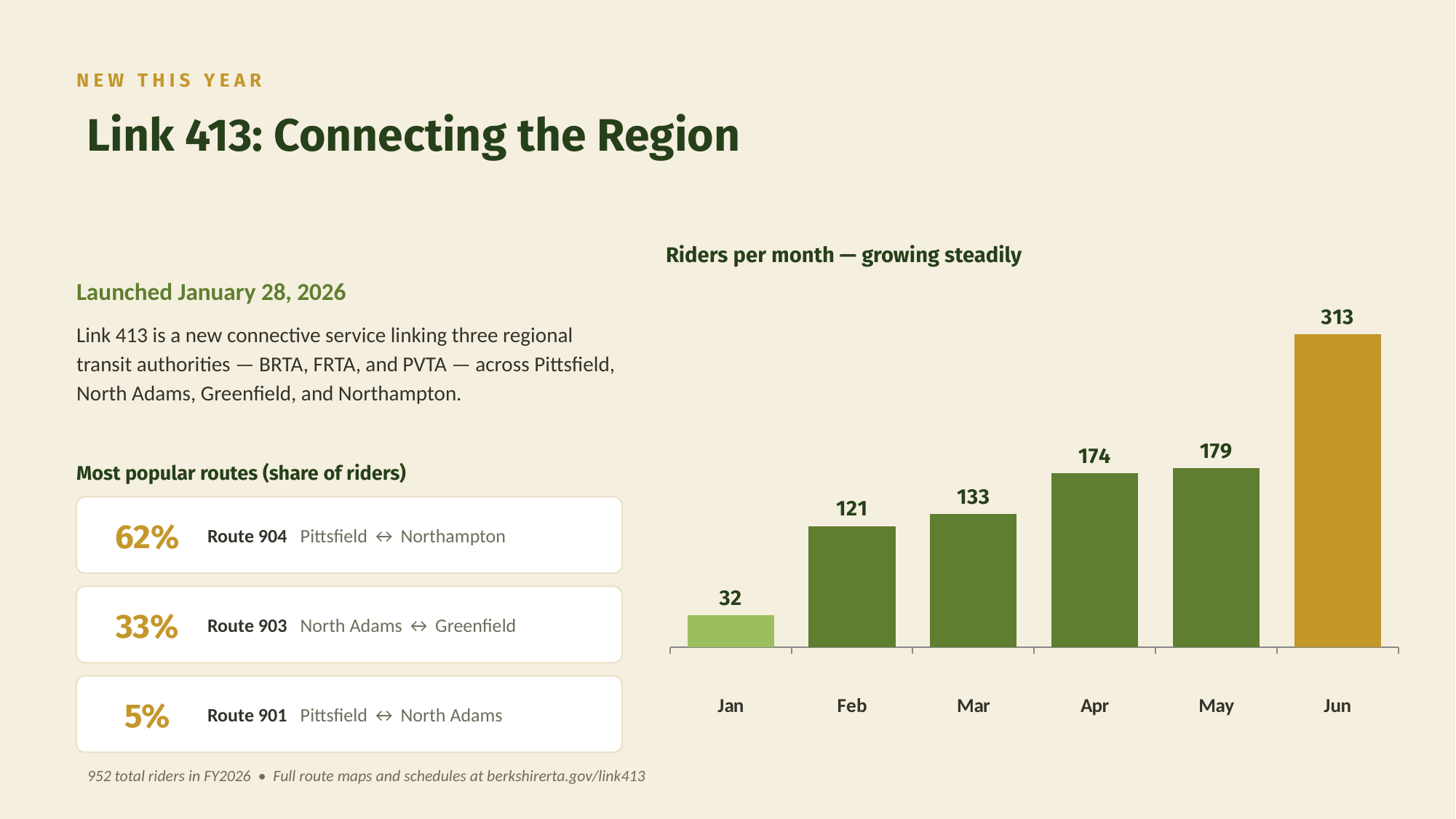

NEW THIS YEAR
Link 413: Connecting the Region
Launched January 28, 2026
Link 413 is a new connective service linking three regional transit authorities — BRTA, FRTA, and PVTA — across Pittsfield, North Adams, Greenfield, and Northampton.
Riders per month — growing steadily

### Chart

| Category | Riders |
|---|---|
| Jan | 32.0 |
| Feb | 121.0 |
| Mar | 133.0 |
| Apr | 174.0 |
| May | 179.0 |
| Jun | 313.0 |
Most popular routes (share of riders)

62%
Route 904   Pittsfield ↔ Northampton

33%
Route 903   North Adams ↔ Greenfield

5%
Route 901   Pittsfield ↔ North Adams
952 total riders in FY2026  •  Full route maps and schedules at berkshirerta.gov/link413